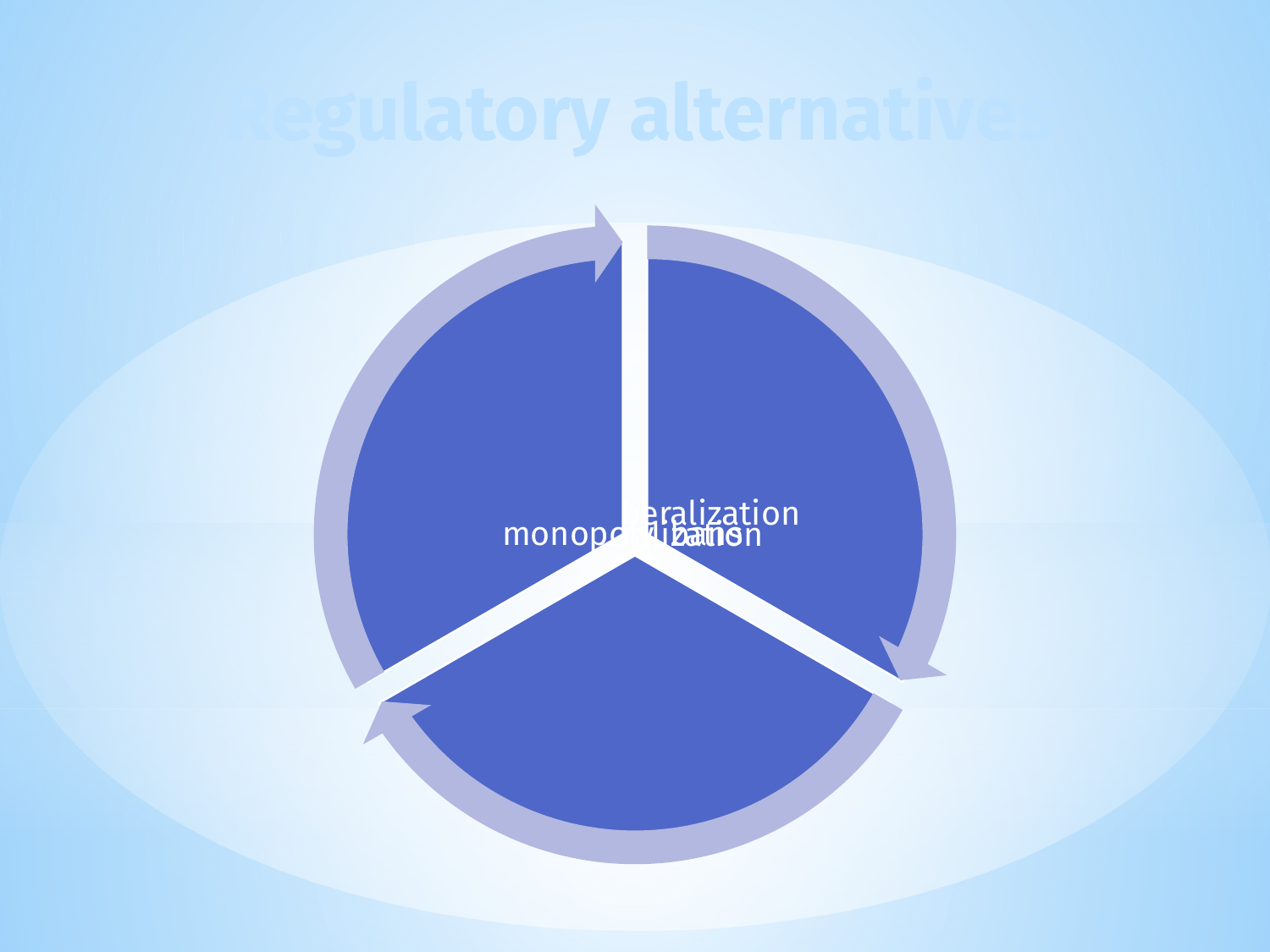

Regulatory alternatives
partial liberalization
full liberalization
monopoly, bans